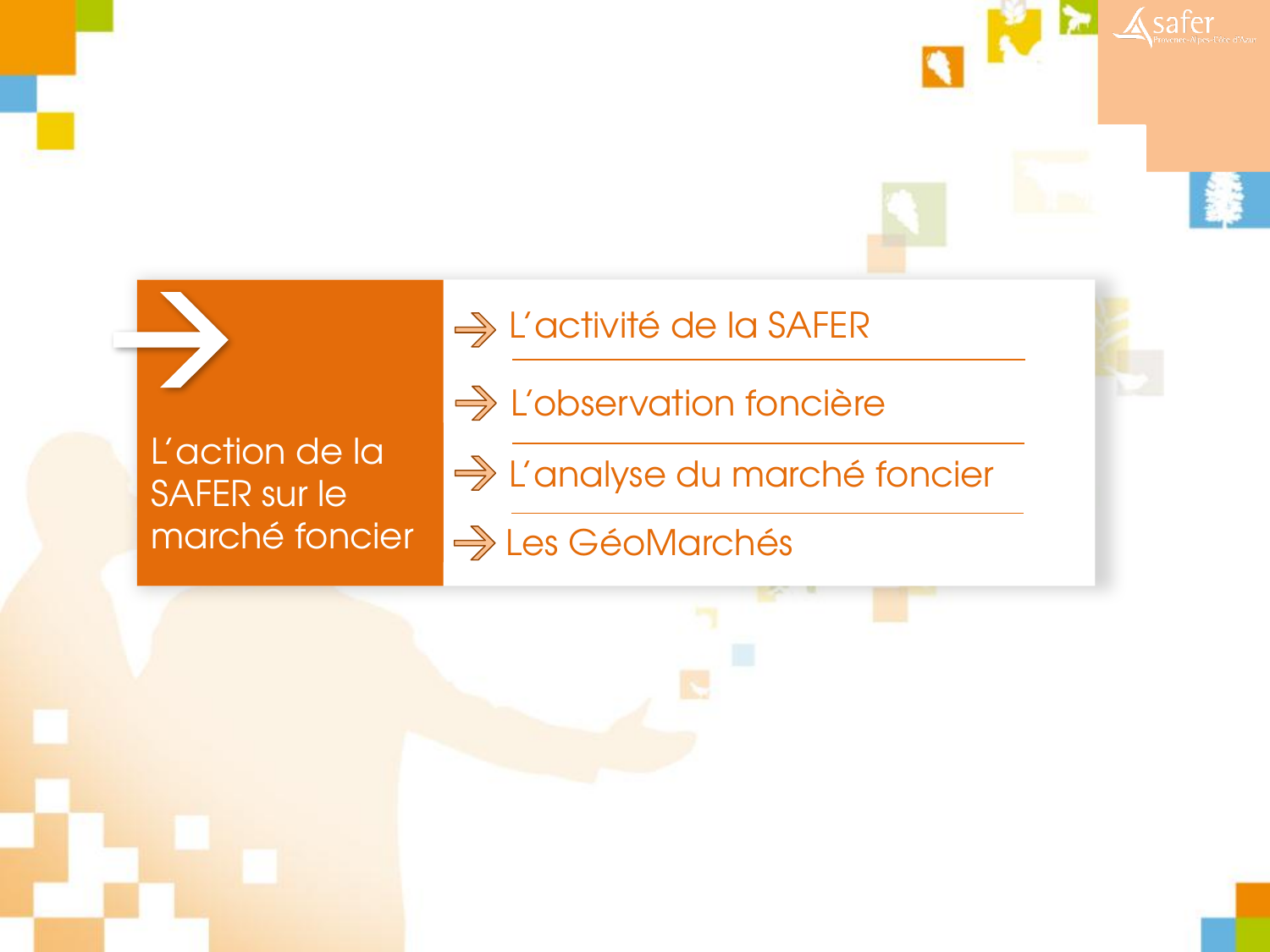

L’action de la SAFER sur le marché foncier
L’activité de la SAFER

L’observation foncière

L’analyse du marché foncier

Les GéoMarchés